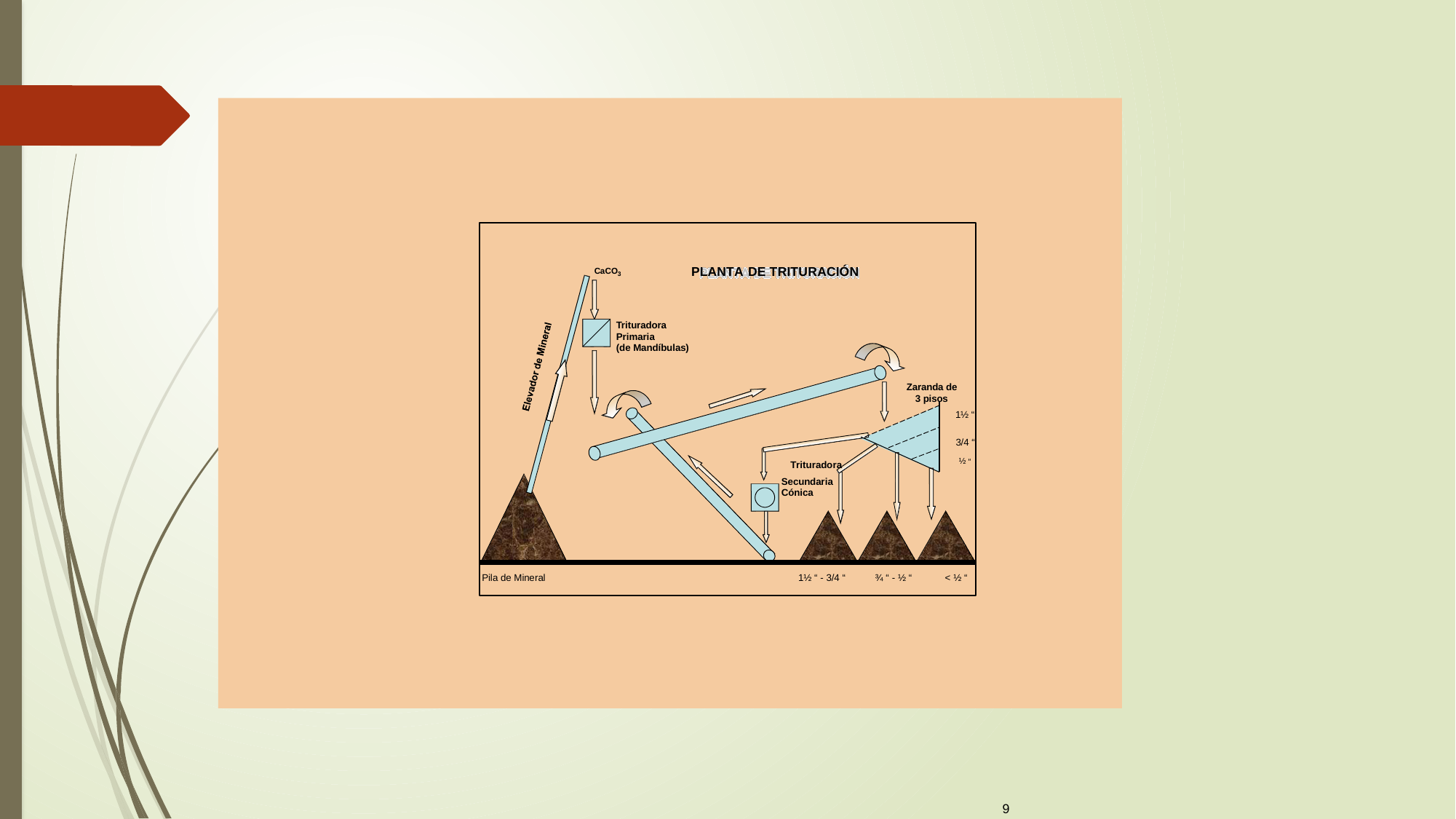

CaCO3                                          PLANTA DE TRITURACIÓN
Trituradora
Primaria
(de Mandíbulas)
Zaranda de
3 pisos
1½ “
3/4 “
Trituradora                                          ½ “
Secundaria
Cónica

Pila de Mineral                                                                                            1½ “ - 3/4 “          ¾ “ - ½ “            < ½ “
9